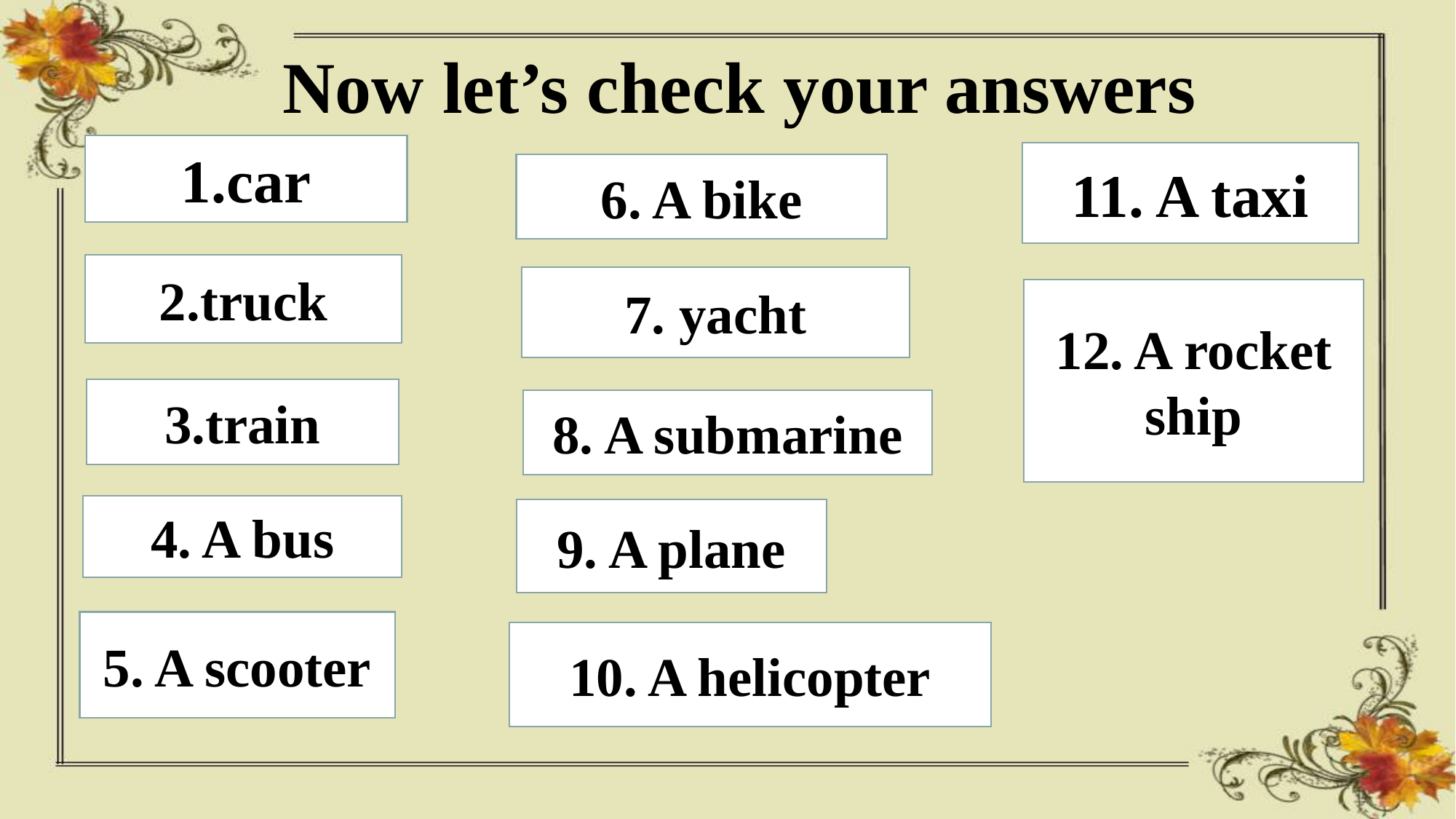

# Now let’s check your answers
1.car

11. A taxi
6. A bike
2.truck
7. yacht
12. A rocket ship
3.train
8. A submarine
4. A bus
9. A plane
5. A scooter
10. A helicopter